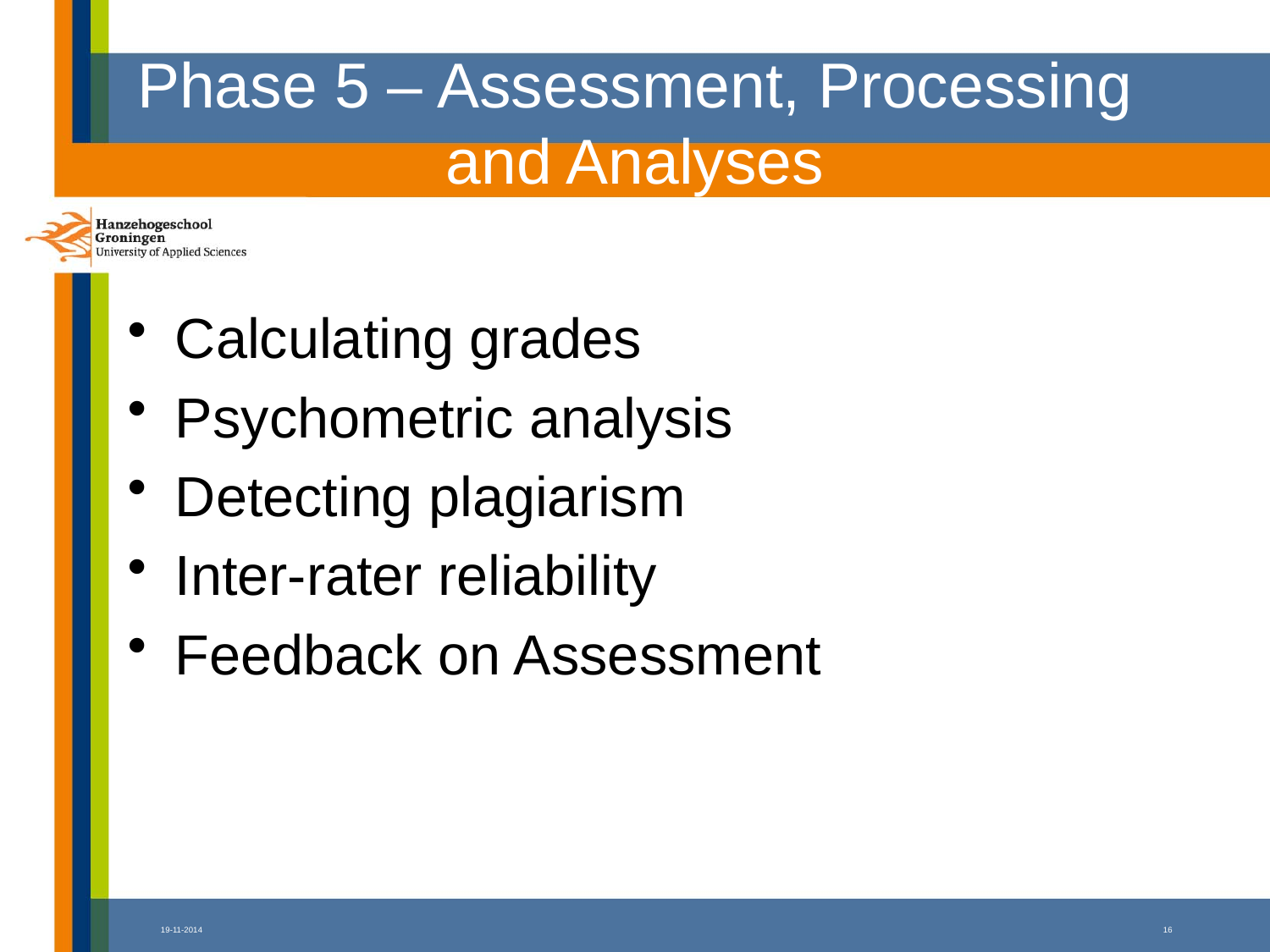

# Phase 5 – Assessment, Processing and Analyses
Calculating grades
Psychometric analysis
Detecting plagiarism
Inter-rater reliability
Feedback on Assessment

19-11-2014

16